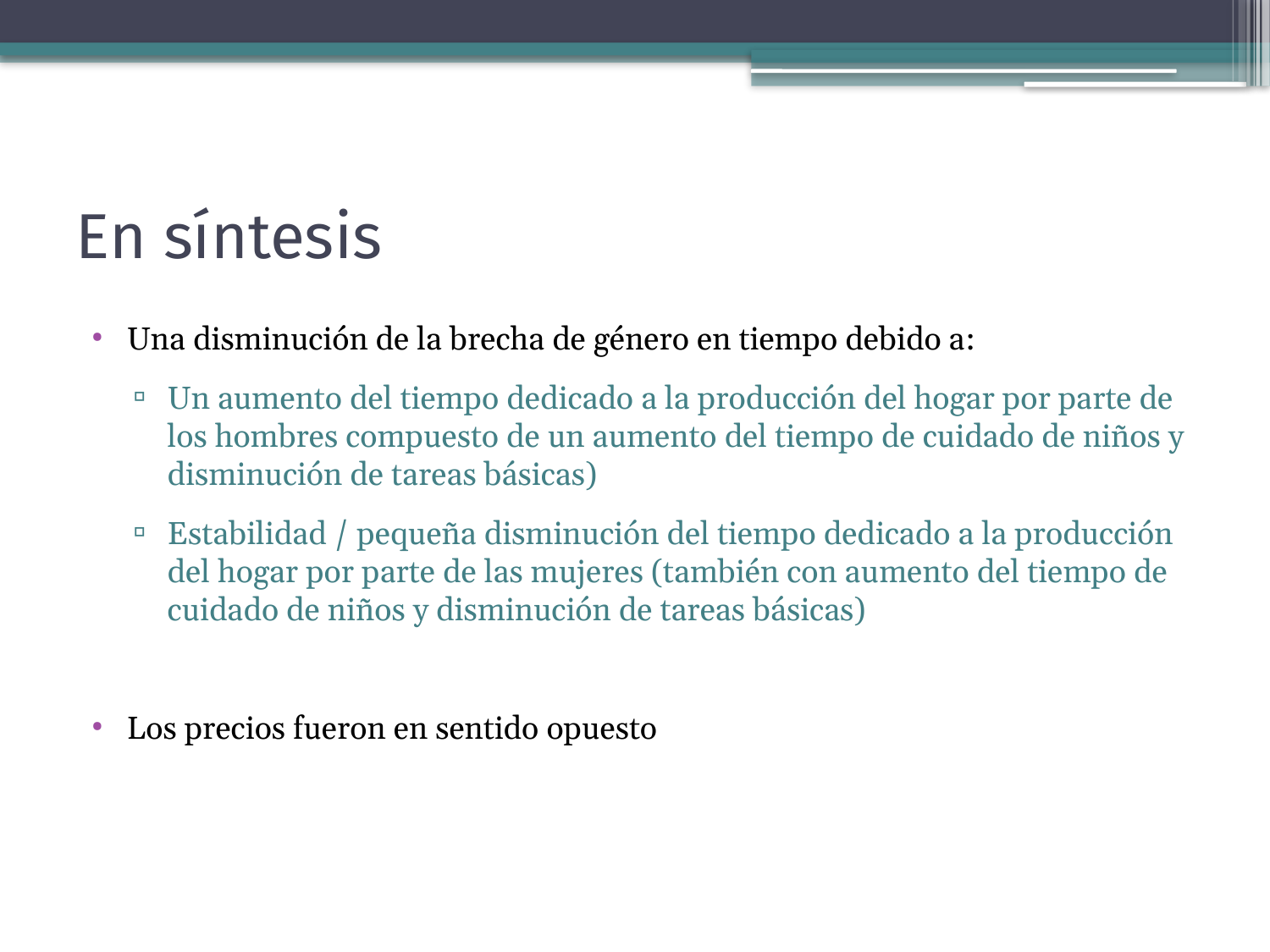

# En síntesis
Una disminución de la brecha de género en tiempo debido a:
Un aumento del tiempo dedicado a la producción del hogar por parte de los hombres compuesto de un aumento del tiempo de cuidado de niños y disminución de tareas básicas)
Estabilidad / pequeña disminución del tiempo dedicado a la producción del hogar por parte de las mujeres (también con aumento del tiempo de cuidado de niños y disminución de tareas básicas)

Los precios fueron en sentido opuesto